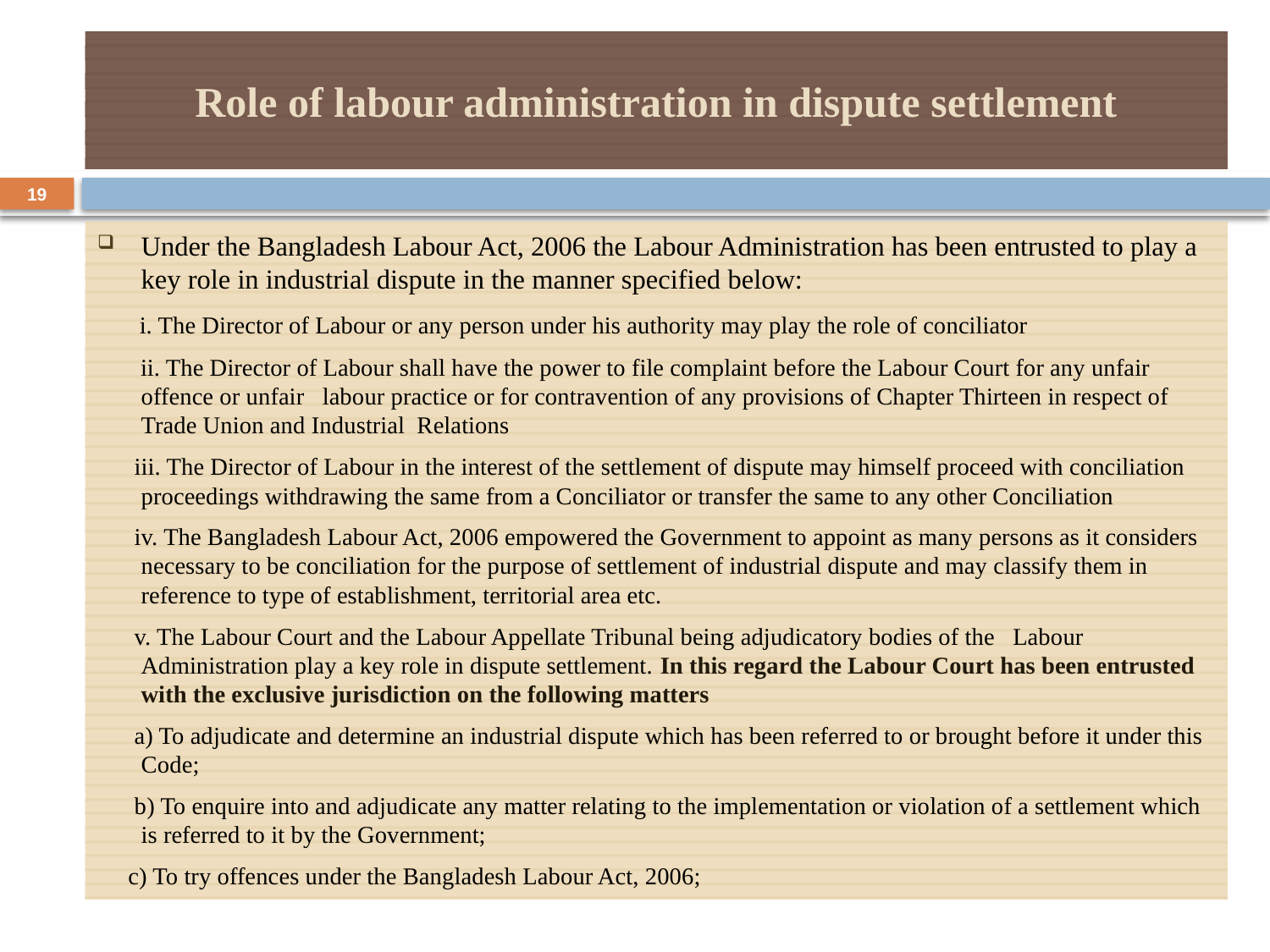

# Role of labour administration in dispute settlement
19
Under the Bangladesh Labour Act, 2006 the Labour Administration has been entrusted to play a key role in industrial dispute in the manner specified below:
      i. The Director of Labour or any person under his authority may play the role of conciliator
       ii. The Director of Labour shall have the power to file complaint before the Labour Court for any unfair  offence or unfair   labour practice or for contravention of any provisions of Chapter Thirteen in respect of Trade Union and Industrial  Relations
      iii. The Director of Labour in the interest of the settlement of dispute may himself proceed with conciliation proceedings withdrawing the same from a Conciliator or transfer the same to any other Conciliation
      iv. The Bangladesh Labour Act, 2006 empowered the Government to appoint as many persons as it considers necessary to be conciliation for the purpose of settlement of industrial dispute and may classify them in reference to type of establishment, territorial area etc.
      v. The Labour Court and the Labour Appellate Tribunal being adjudicatory bodies of the   Labour Administration play a key role in dispute settlement. In this regard the Labour Court has been entrusted with the exclusive jurisdiction on the following matters
      a) To adjudicate and determine an industrial dispute which has been referred to or brought before it under this Code;
      b) To enquire into and adjudicate any matter relating to the implementation or violation of a settlement which is referred to it by the Government;
     c) To try offences under the Bangladesh Labour Act, 2006;